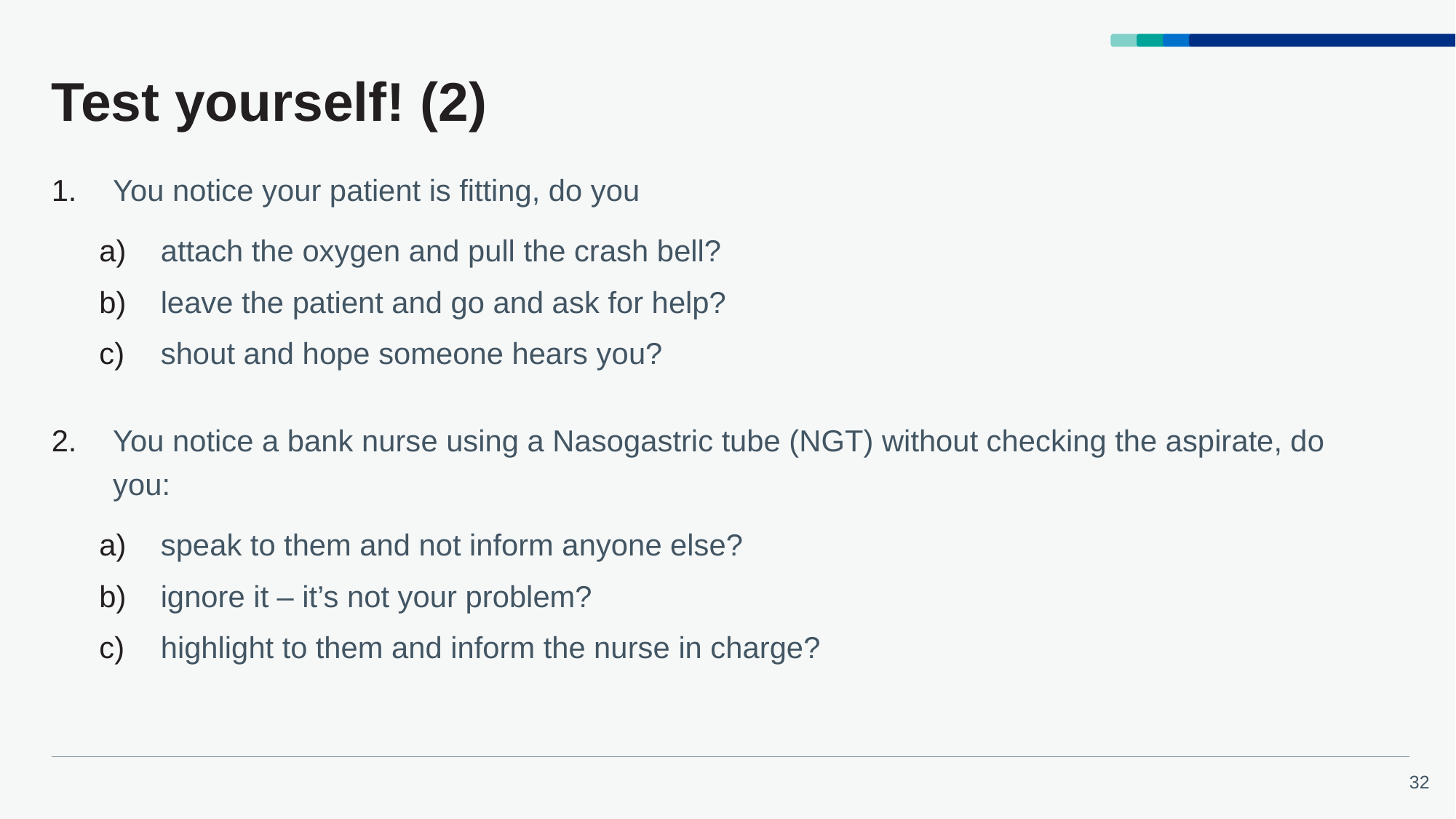

# Test yourself! (2)
You notice your patient is fitting, do you
attach the oxygen and pull the crash bell?
leave the patient and go and ask for help?
shout and hope someone hears you?
You notice a bank nurse using a Nasogastric tube (NGT) without checking the aspirate, do you:
speak to them and not inform anyone else?
ignore it – it’s not your problem?
highlight to them and inform the nurse in charge?